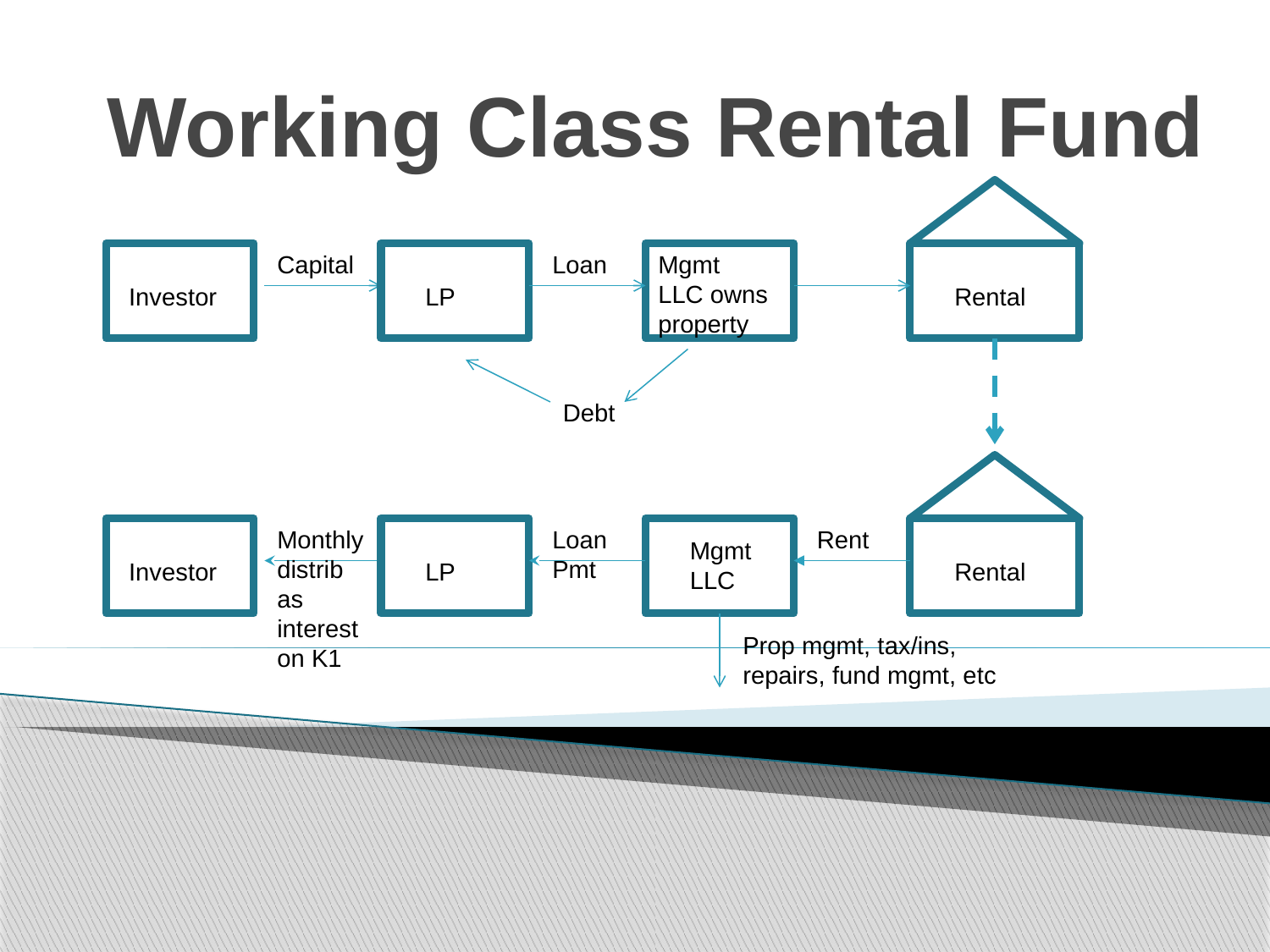

# Working Class Rental Fund

Capital

Loan

Mgmt LLC owns
property

Investor
LP
Rental
Debt

Monthly distrib as interest on K1

Loan Pmt

Rent

Mgmt LLC
Investor
LP
Rental
Prop mgmt, tax/ins, repairs, fund mgmt, etc